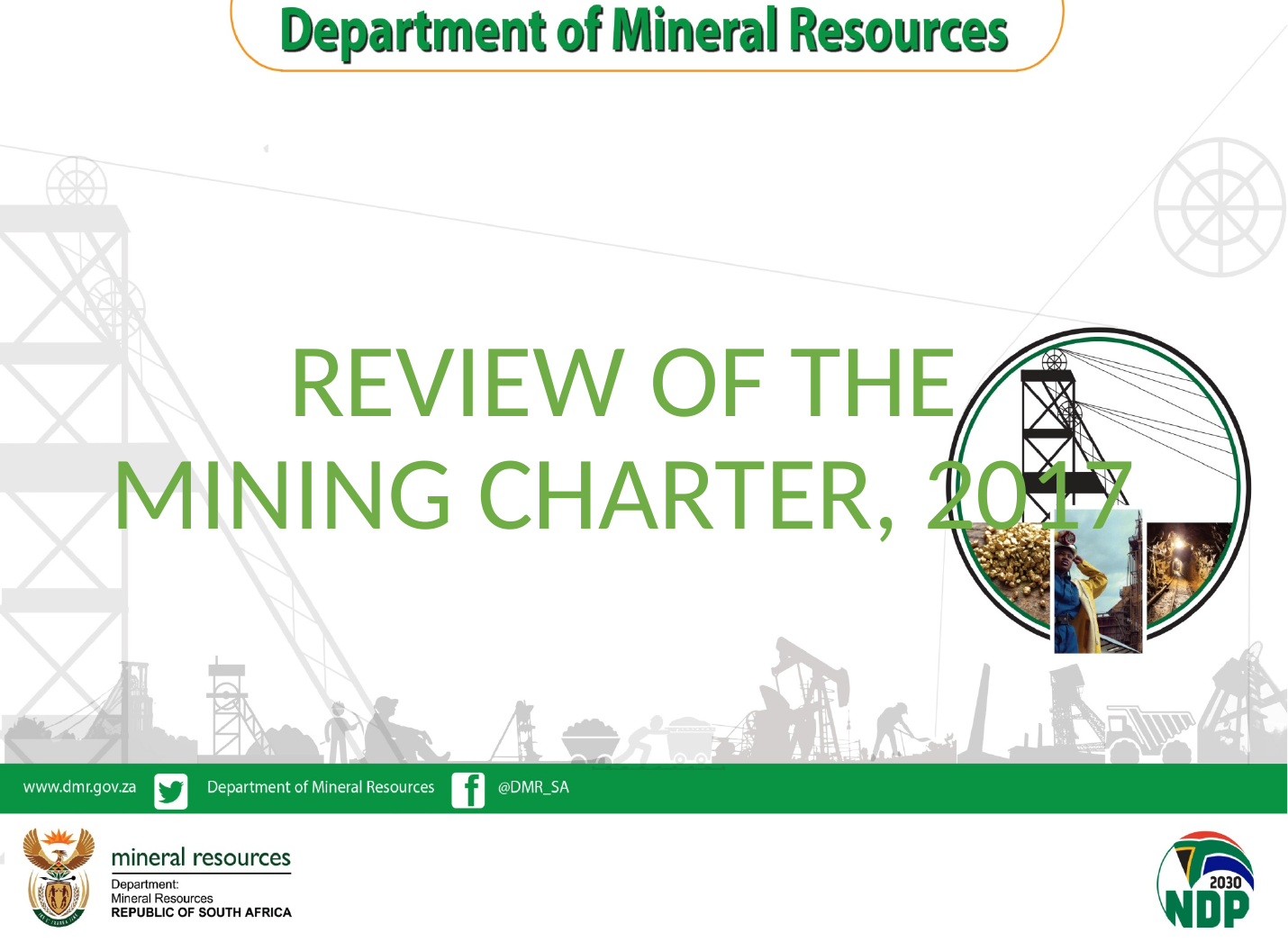

# REVIEW OF THE MINING CHARTER, 2017